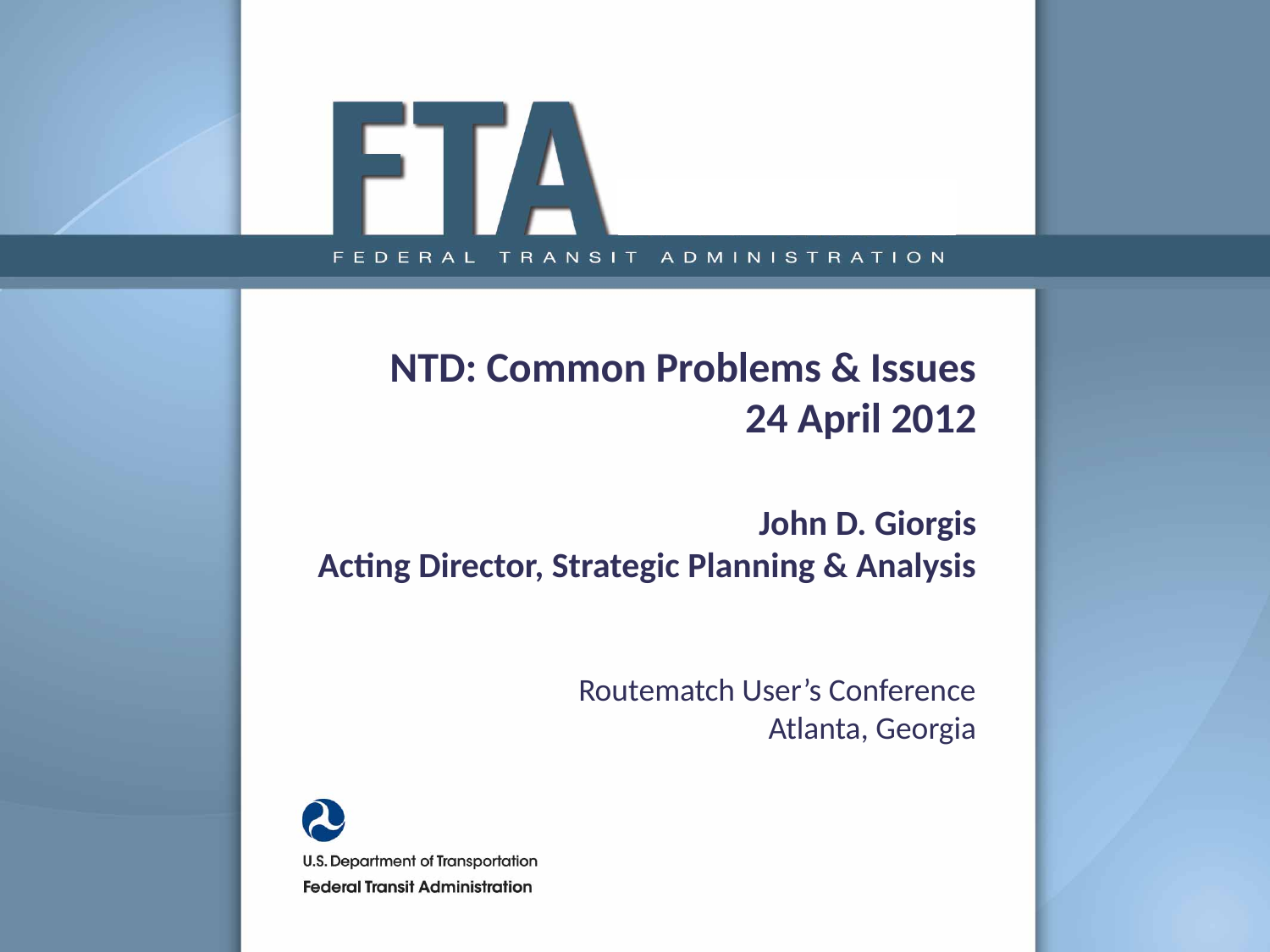

# NTD: Common Problems & Issues 24 April 2012 John D. Giorgis Acting Director, Strategic Planning & Analysis Routematch User’s Conference Atlanta, Georgia